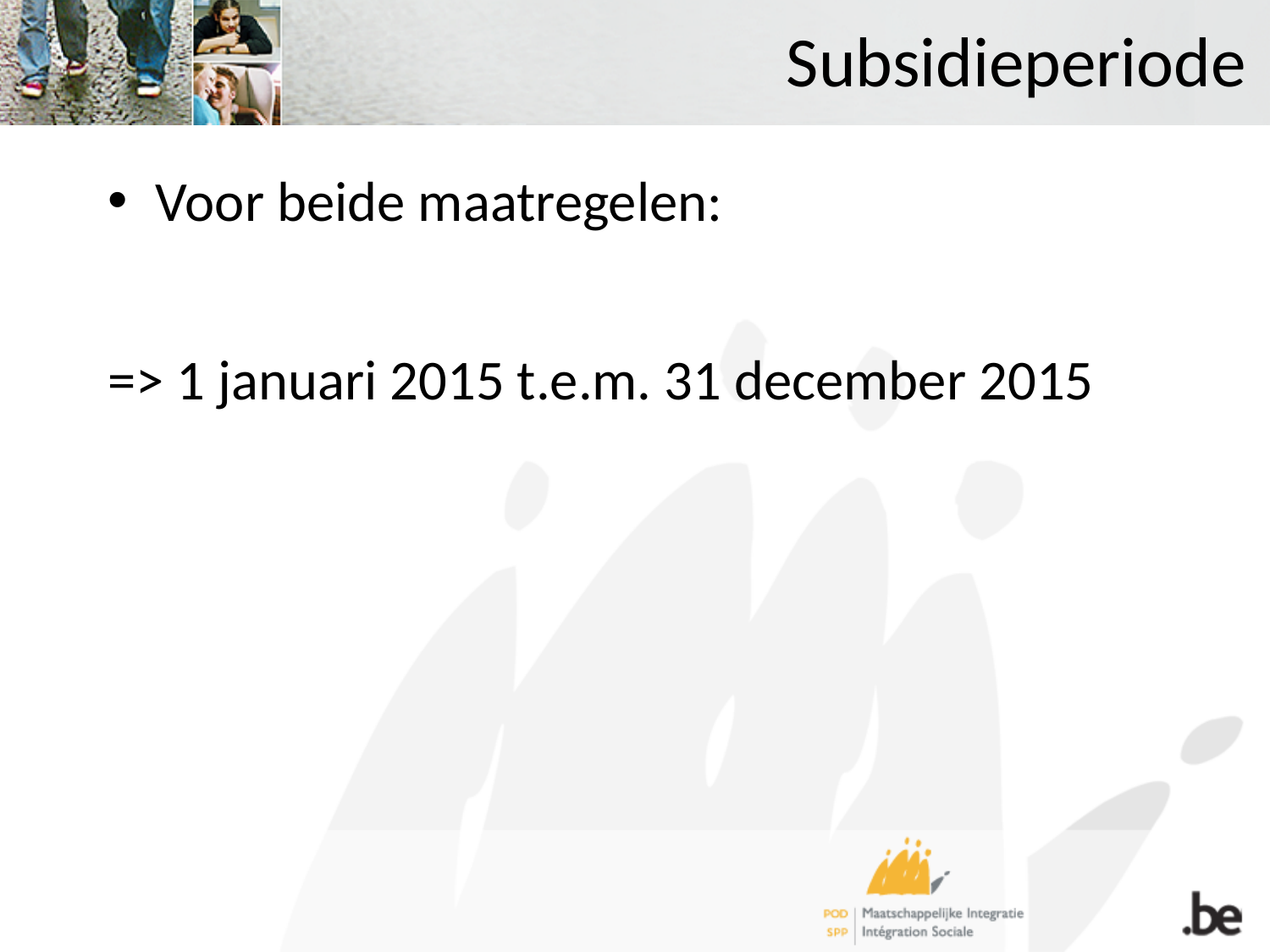

# Subsidieperiode
Voor beide maatregelen:

=> 1 januari 2015 t.e.m. 31 december 2015